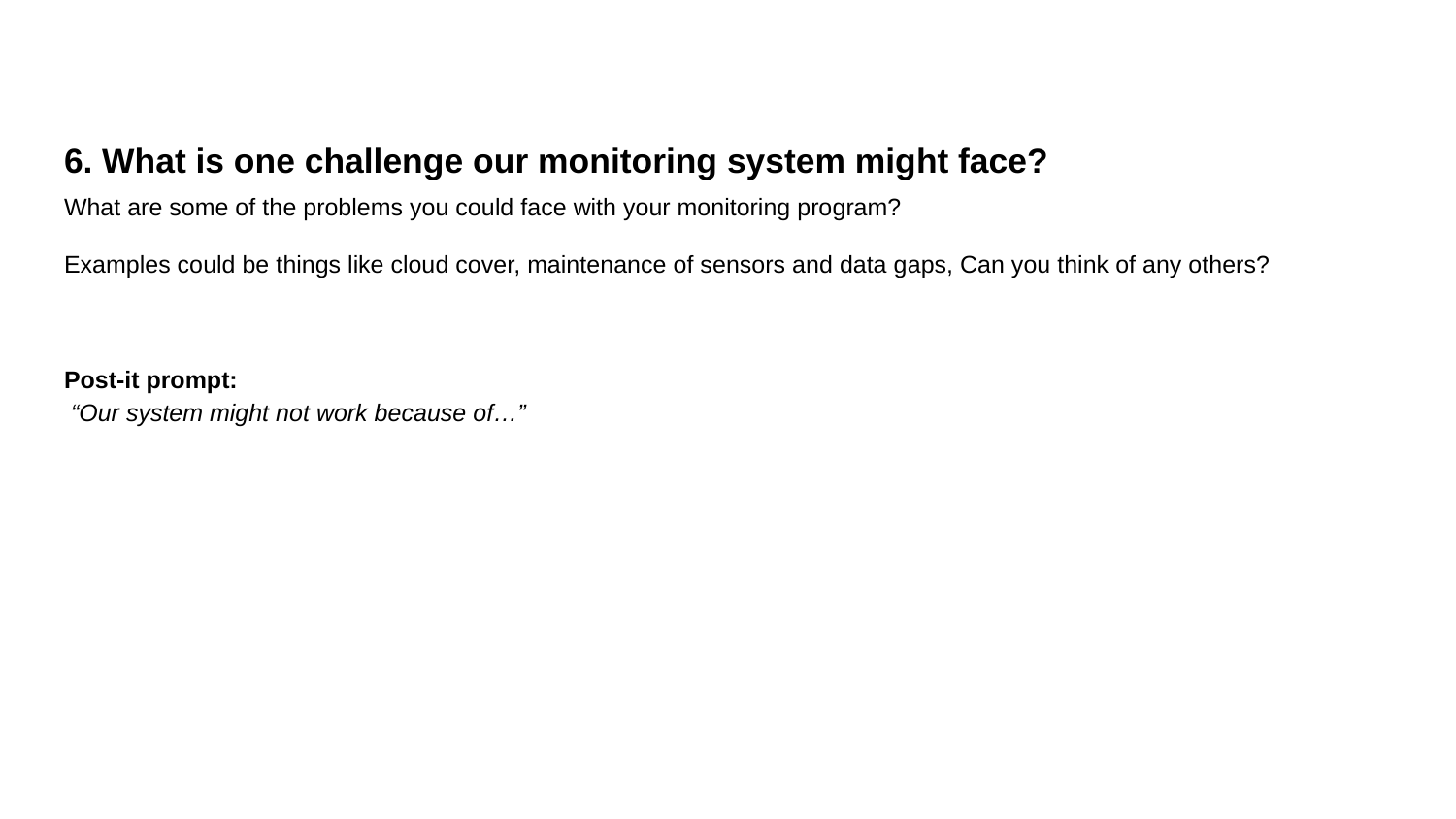

# 6. What is one challenge our monitoring system might face?

What are some of the problems you could face with your monitoring program?
Examples could be things like cloud cover, maintenance of sensors and data gaps, Can you think of any others?

Post‑it prompt:
 “Our system might not work because of…”